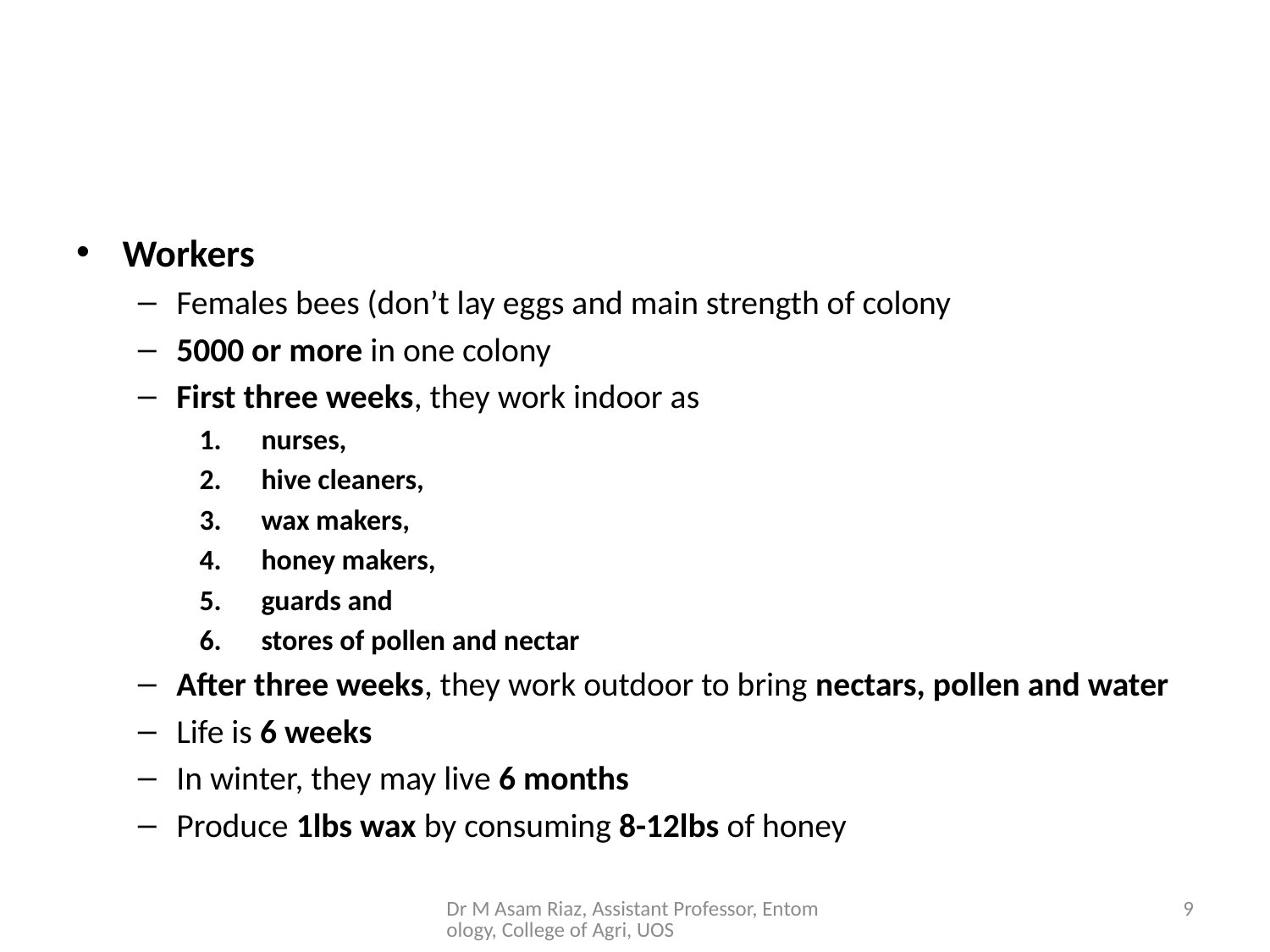

#
Workers
Females bees (don’t lay eggs and main strength of colony
5000 or more in one colony
First three weeks, they work indoor as
nurses,
hive cleaners,
wax makers,
honey makers,
guards and
stores of pollen and nectar
After three weeks, they work outdoor to bring nectars, pollen and water
Life is 6 weeks
In winter, they may live 6 months
Produce 1lbs wax by consuming 8-12lbs of honey

Dr M Asam Riaz, Assistant Professor, Entomology, College of Agri, UOS
9